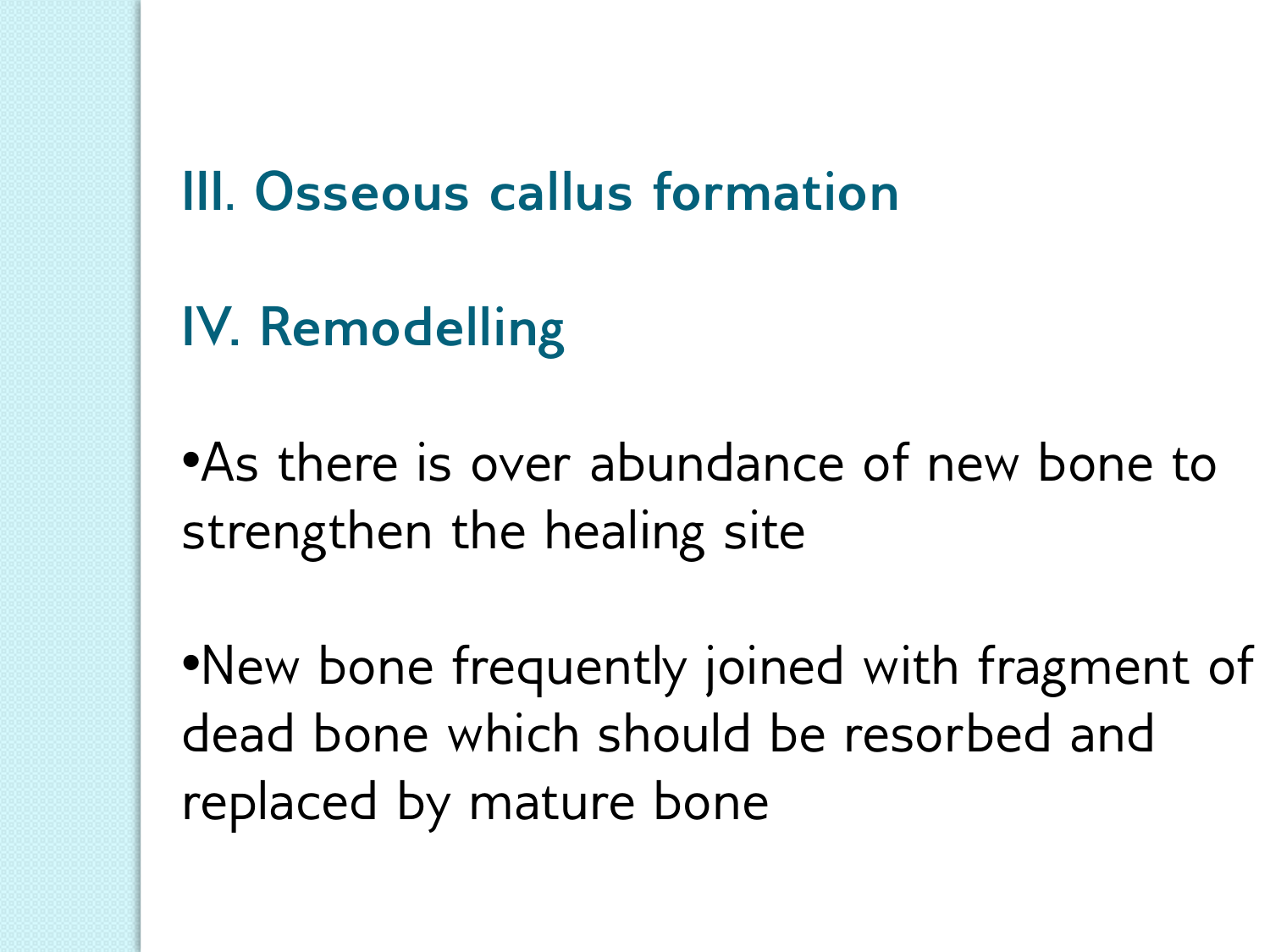

III. Osseous callus formation

IV. Remodelling

As there is over abundance of new bone to strengthen the healing site

New bone frequently joined with fragment of dead bone which should be resorbed and replaced by mature bone